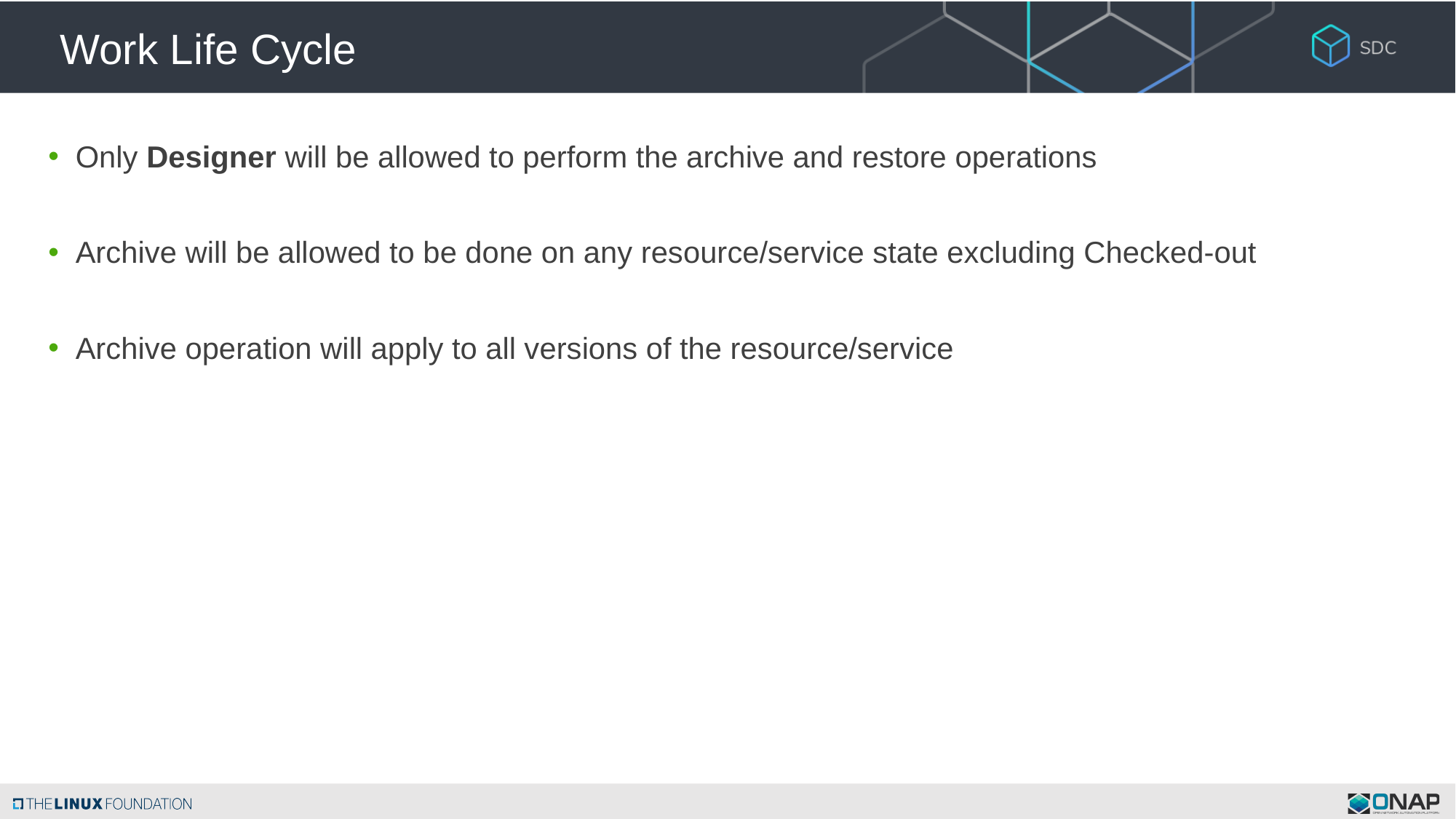

# Work Life Cycle
Only Designer will be allowed to perform the archive and restore operations

Archive will be allowed to be done on any resource/service state excluding Checked-out

Archive operation will apply to all versions of the resource/service